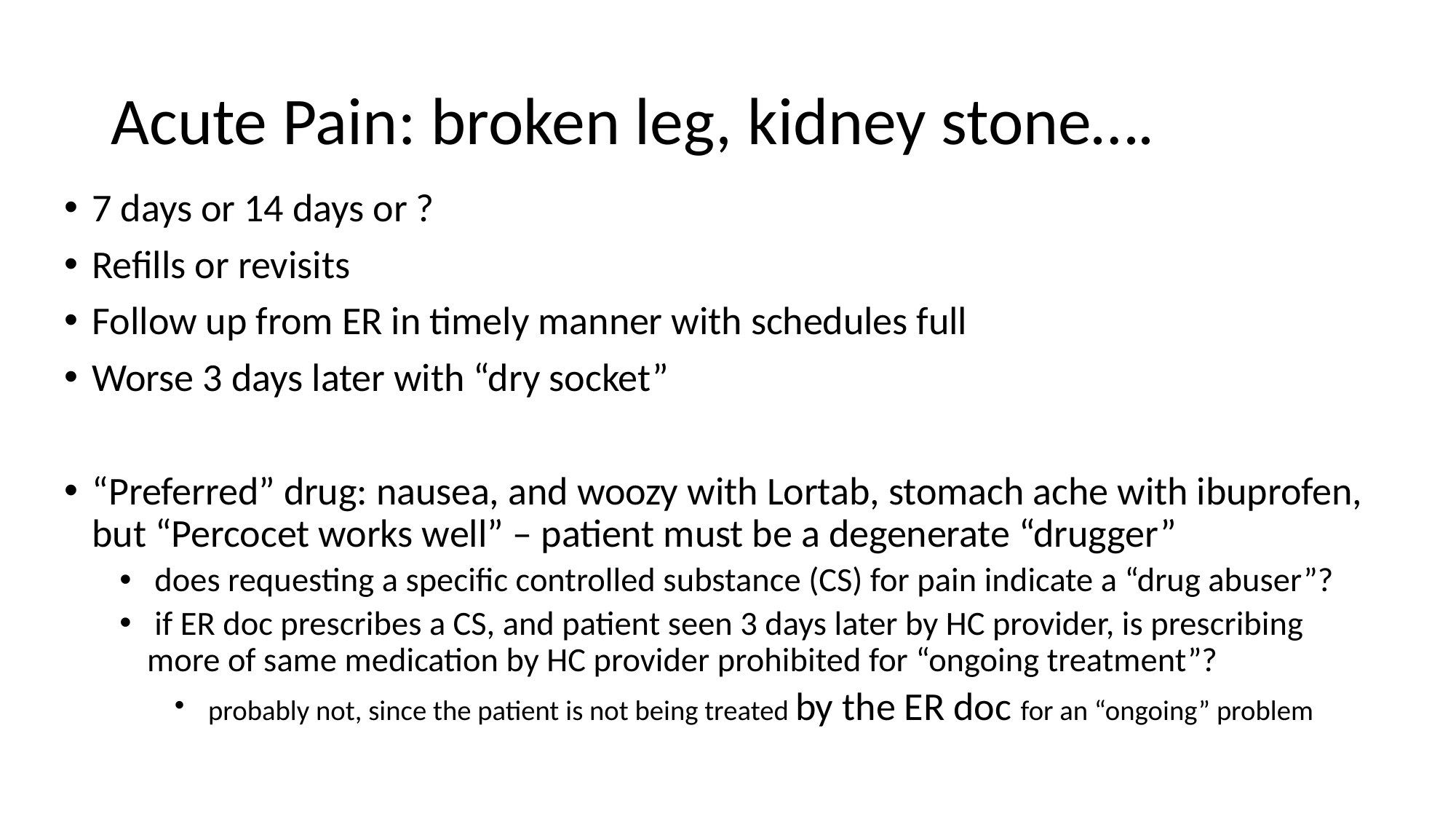

# Acute Pain: broken leg, kidney stone….
7 days or 14 days or ?
Refills or revisits
Follow up from ER in timely manner with schedules full
Worse 3 days later with “dry socket”

“Preferred” drug: nausea, and woozy with Lortab, stomach ache with ibuprofen, but “Percocet works well” – patient must be a degenerate “drugger”
 does requesting a specific controlled substance (CS) for pain indicate a “drug abuser”?
 if ER doc prescribes a CS, and patient seen 3 days later by HC provider, is prescribing 	more of same medication by HC provider prohibited for “ongoing treatment”?
 probably not, since the patient is not being treated by the ER doc for an “ongoing” problem